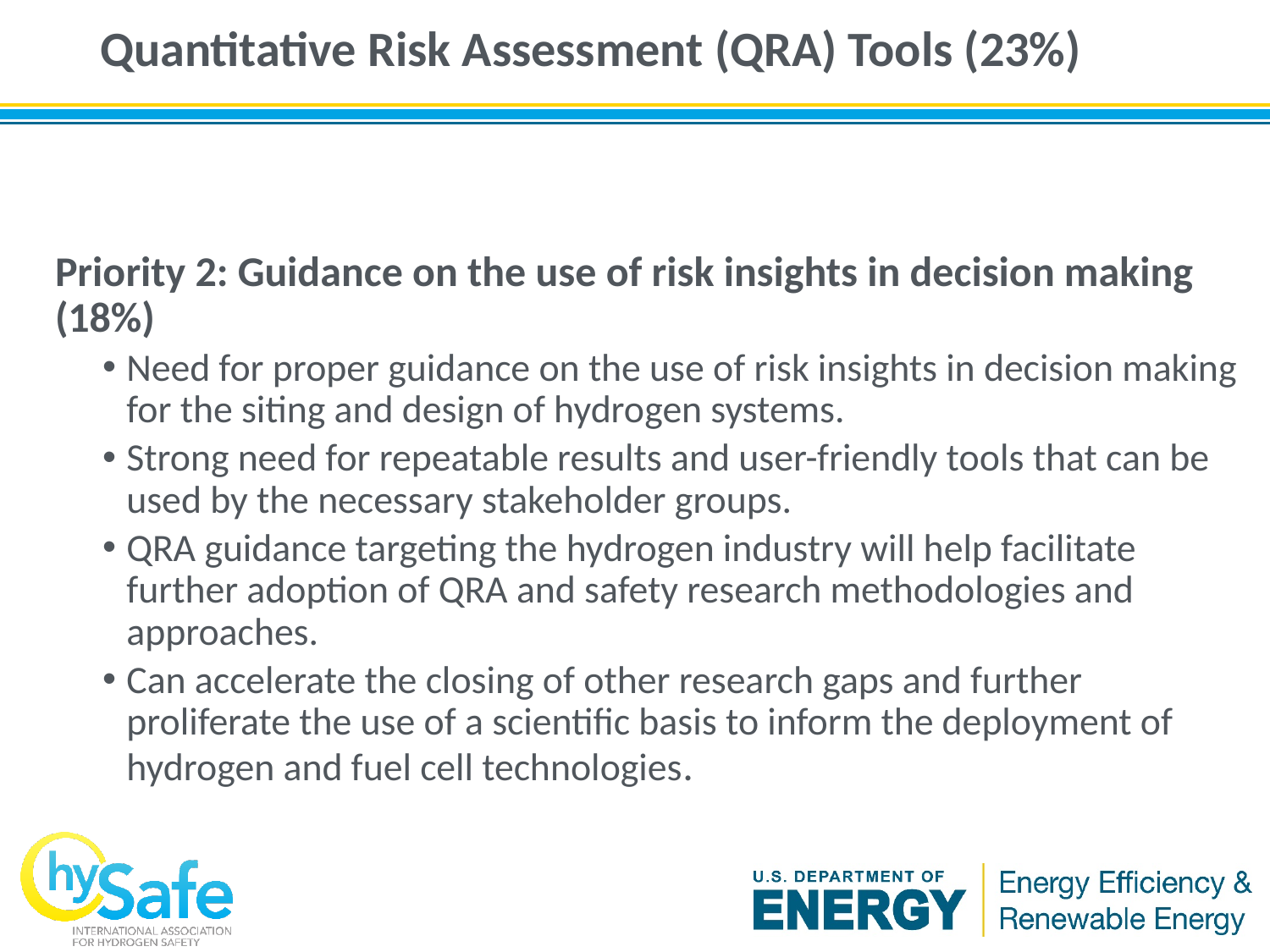

# Quantitative Risk Assessment (QRA) Tools (23%)
Priority 2: Guidance on the use of risk insights in decision making (18%)
Need for proper guidance on the use of risk insights in decision making for the siting and design of hydrogen systems.
Strong need for repeatable results and user-friendly tools that can be used by the necessary stakeholder groups.
QRA guidance targeting the hydrogen industry will help facilitate further adoption of QRA and safety research methodologies and approaches.
Can accelerate the closing of other research gaps and further proliferate the use of a scientific basis to inform the deployment of hydrogen and fuel cell technologies.